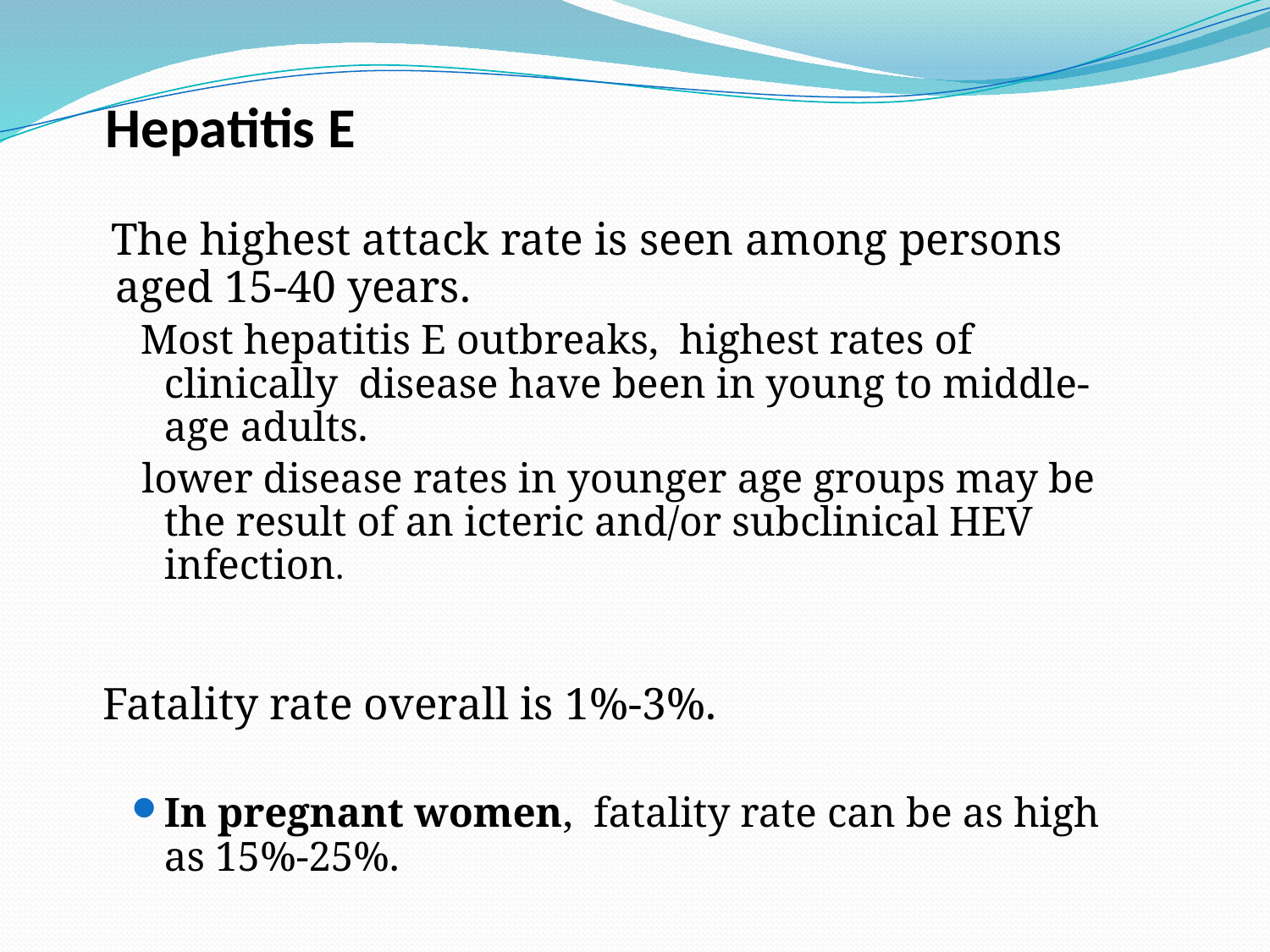

# Hepatitis E
   The highest attack rate is seen among persons aged 15-40 years.
 Most hepatitis E outbreaks,  highest rates of clinically  disease have been in young to middle-age adults.
 lower disease rates in younger age groups may be the result of an icteric and/or subclinical HEV infection.

  Fatality rate overall is 1%-3%.

In pregnant women,  fatality rate can be as high as 15%-25%.